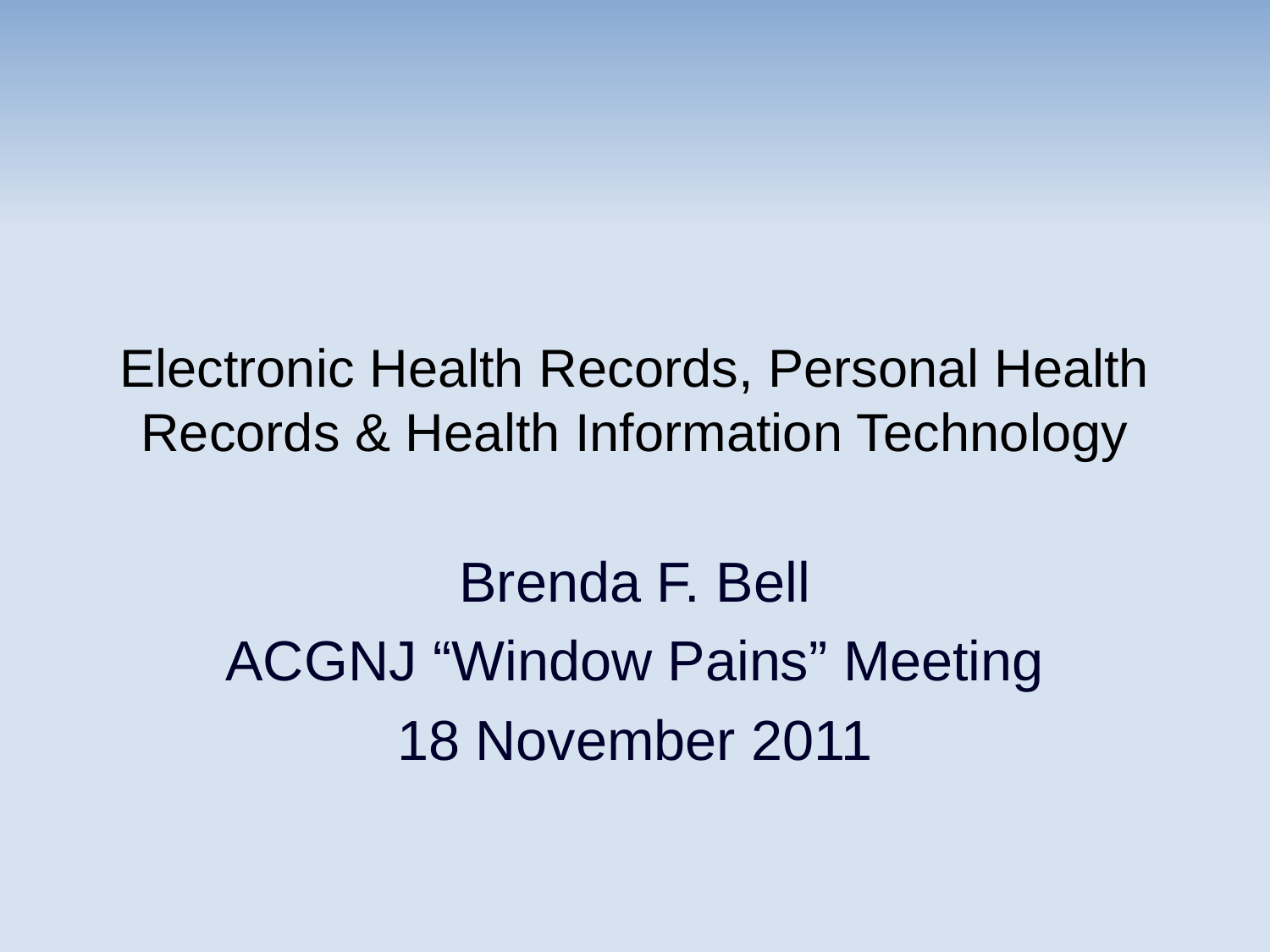

# Electronic Health Records, Personal Health Records & Health Information Technology
Brenda F. Bell
ACGNJ “Window Pains” Meeting
18 November 2011